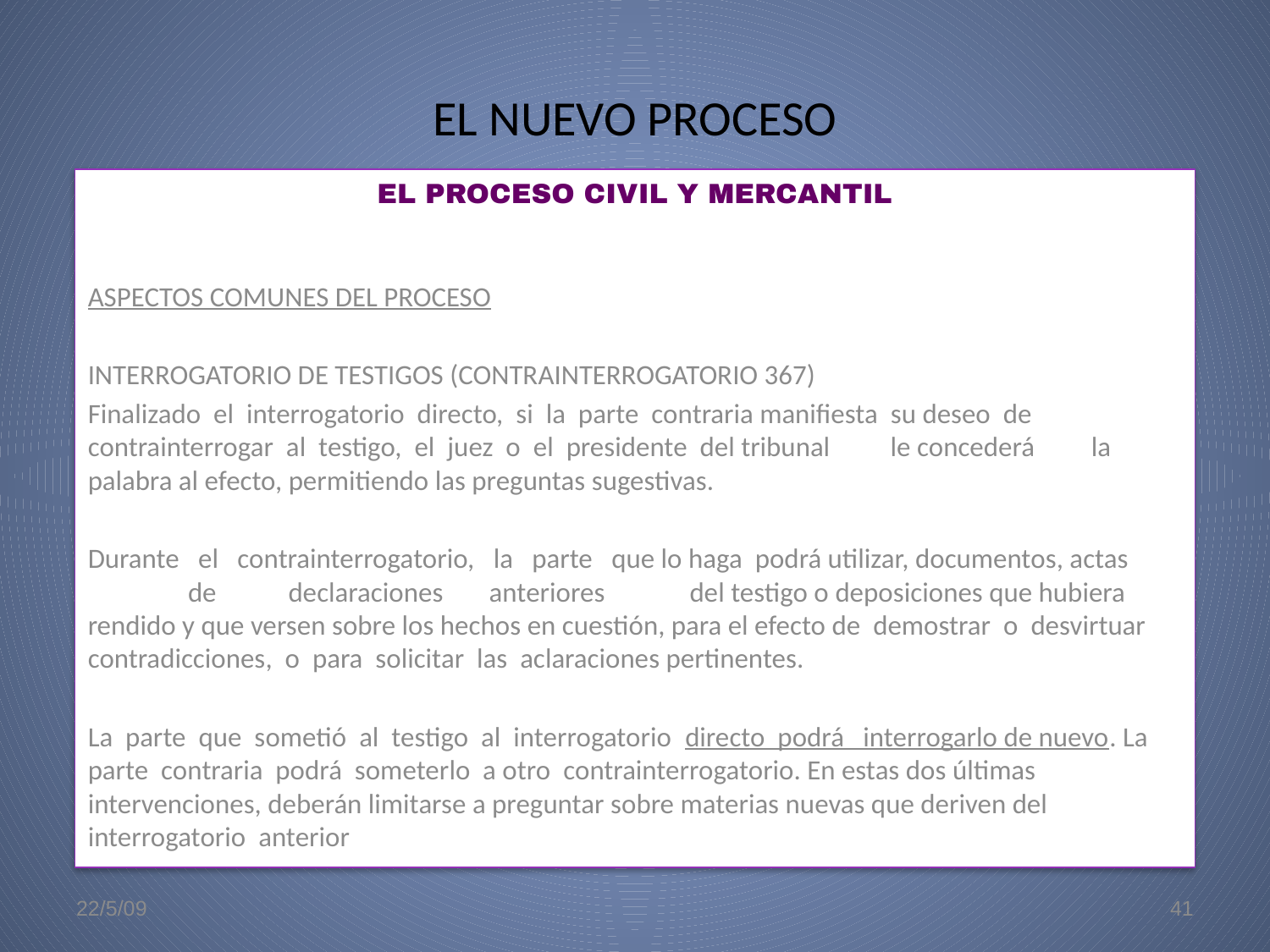

# EL NUEVO PROCESO
EL PROCESO CIVIL Y MERCANTIL

ASPECTOS COMUNES DEL PROCESO

INTERROGATORIO DE TESTIGOS (CONTRAINTERROGATORIO 367)
Finalizado  el  interrogatorio  directo,  si  la  parte  contraria manifiesta  su deseo  de   contrainterrogar  al  testigo,  el  juez  o  el  presidente  del tribunal	le concederá	la palabra al efecto, permitiendo las preguntas sugestivas.

Durante   el   contrainterrogatorio,   la   parte   que lo haga  podrá utilizar, documentos, actas	de	declaraciones	anteriores	del testigo o deposiciones que hubiera rendido y que versen sobre los hechos en cuestión, para el efecto de  demostrar  o  desvirtuar  contradicciones,  o  para  solicitar  las  aclaraciones pertinentes.

La  parte  que  sometió  al  testigo  al  interrogatorio  directo  podrá   interrogarlo de nuevo. La  parte  contraria  podrá  someterlo  a otro  contrainterrogatorio. En estas dos últimas intervenciones, deberán limitarse a preguntar sobre materias nuevas que deriven del interrogatorio  anterior
22/5/09
41